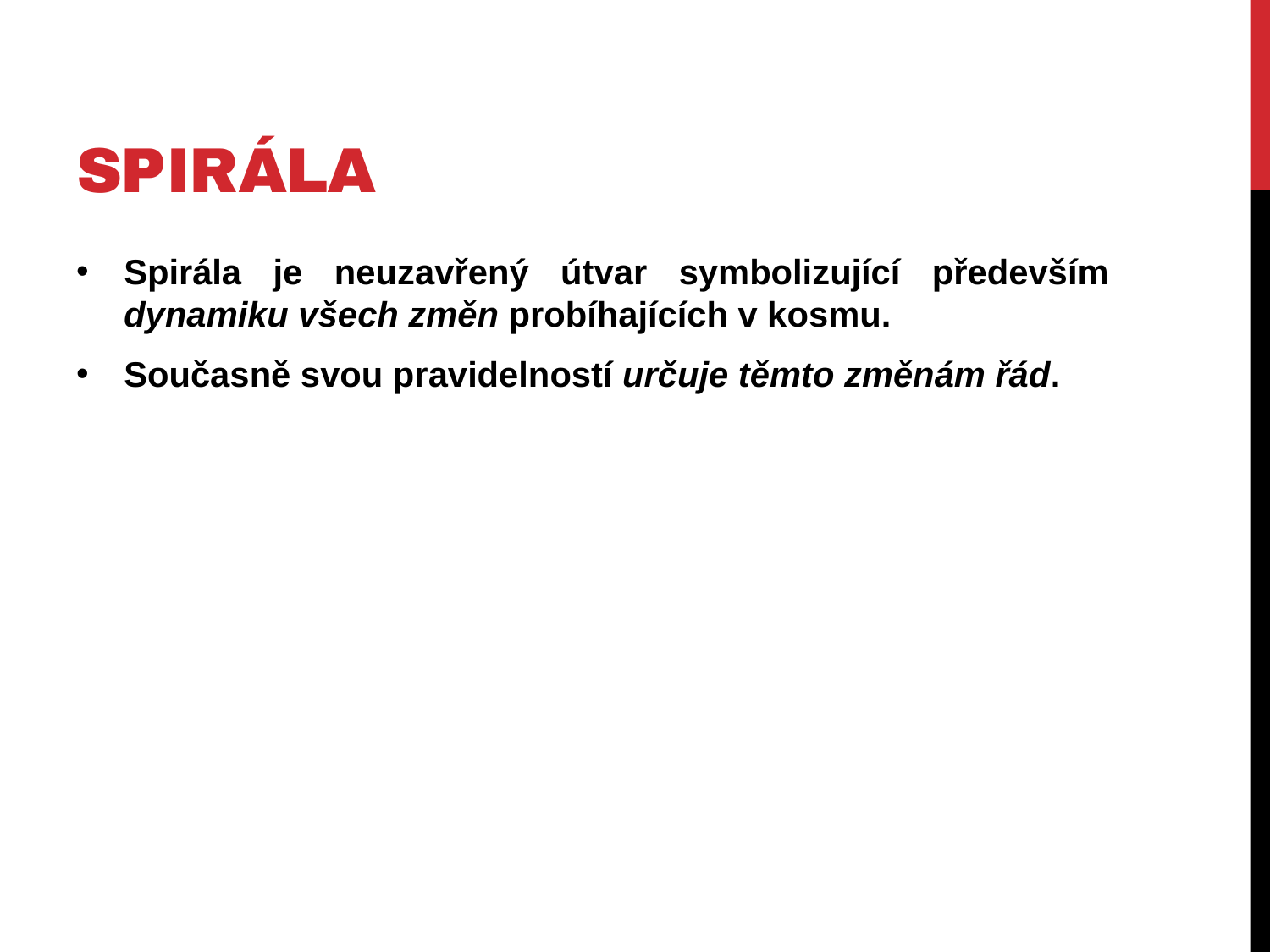

# spirála
Spirála je neuzavřený útvar symbolizující především dynamiku všech změn probíhajících v kosmu.
Současně svou pravidelností určuje těmto změnám řád.